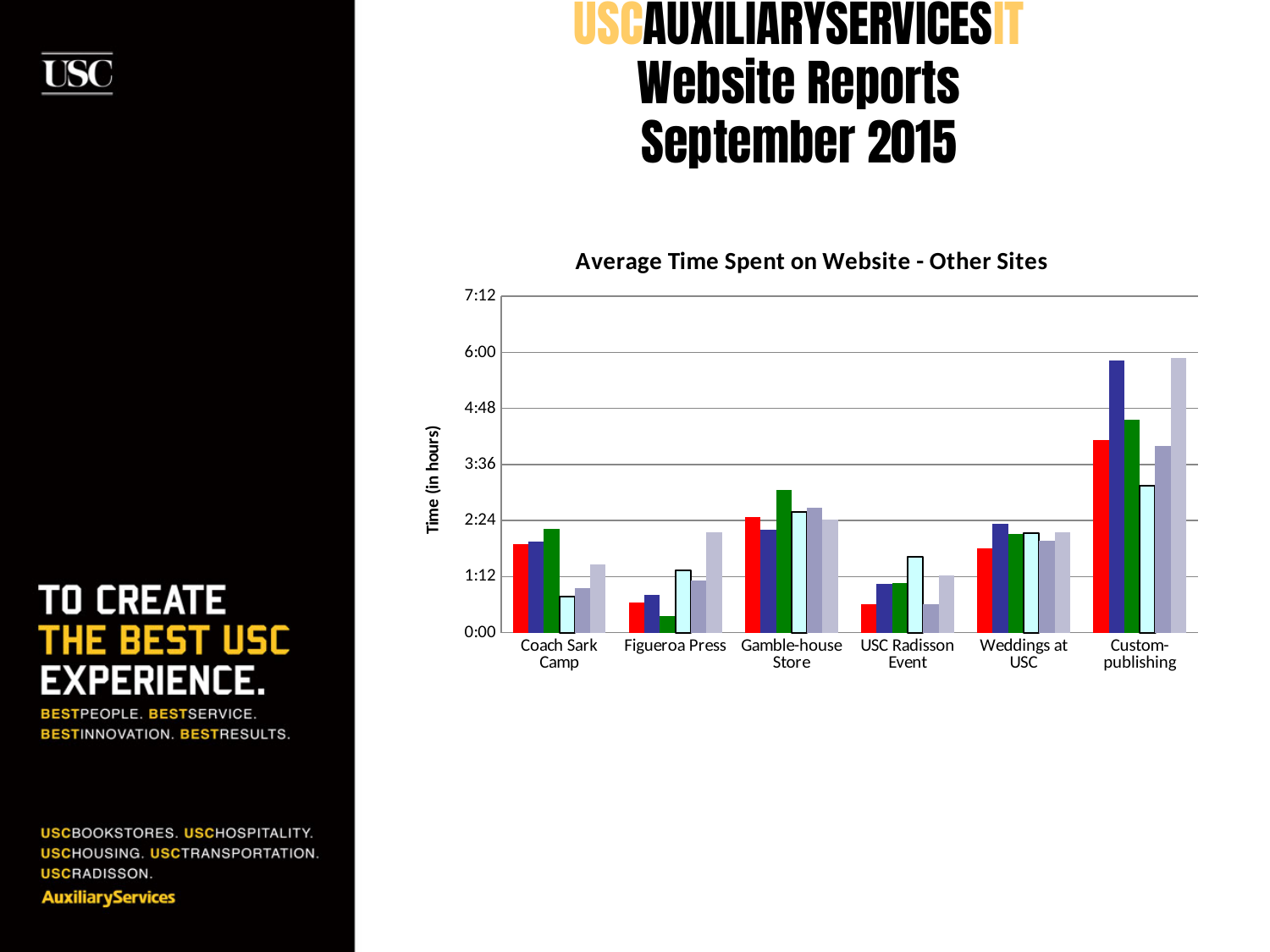

# USCAUXILIARYSERVICESIT Website Reports September 2015

### Chart: Average Time Spent on Website - Other Sites

| Category | Apr-15 | May-15 | June-15 | July-15 | Aug-15 | Sept-15 |
|---|---|---|---|---|---|---|
| Coach Sark Camp | 0.07916666666666666 | 0.08125 | 0.09236111111111112 | 0.03194444444444445 | 0.03958333333333333 | 0.061111111111111116 |
| Figueroa Press | 0.027083333333333334 | 0.034027777777777775 | 0.014583333333333332 | 0.05555555555555555 | 0.04652777777777778 | 0.08958333333333333 |
| Gamble-house Store | 0.10347222222222223 | 0.09166666666666667 | 0.12708333333333333 | 0.1076388888888889 | 0.1111111111111111 | 0.10069444444444443 |
| USC Radisson Event | 0.025694444444444447 | 0.043750000000000004 | 0.044444444444444446 | 0.06736111111111111 | 0.025694444444444447 | 0.05069444444444445 |
| Weddings at USC | 0.075 | 0.09722222222222222 | 0.08819444444444445 | 0.08888888888888889 | 0.08194444444444444 | 0.08958333333333333 |
| Custom-publishing | 0.17222222222222225 | 0.24305555555555555 | 0.19027777777777777 | 0.13125 | 0.16666666666666666 | 0.24513888888888888 |